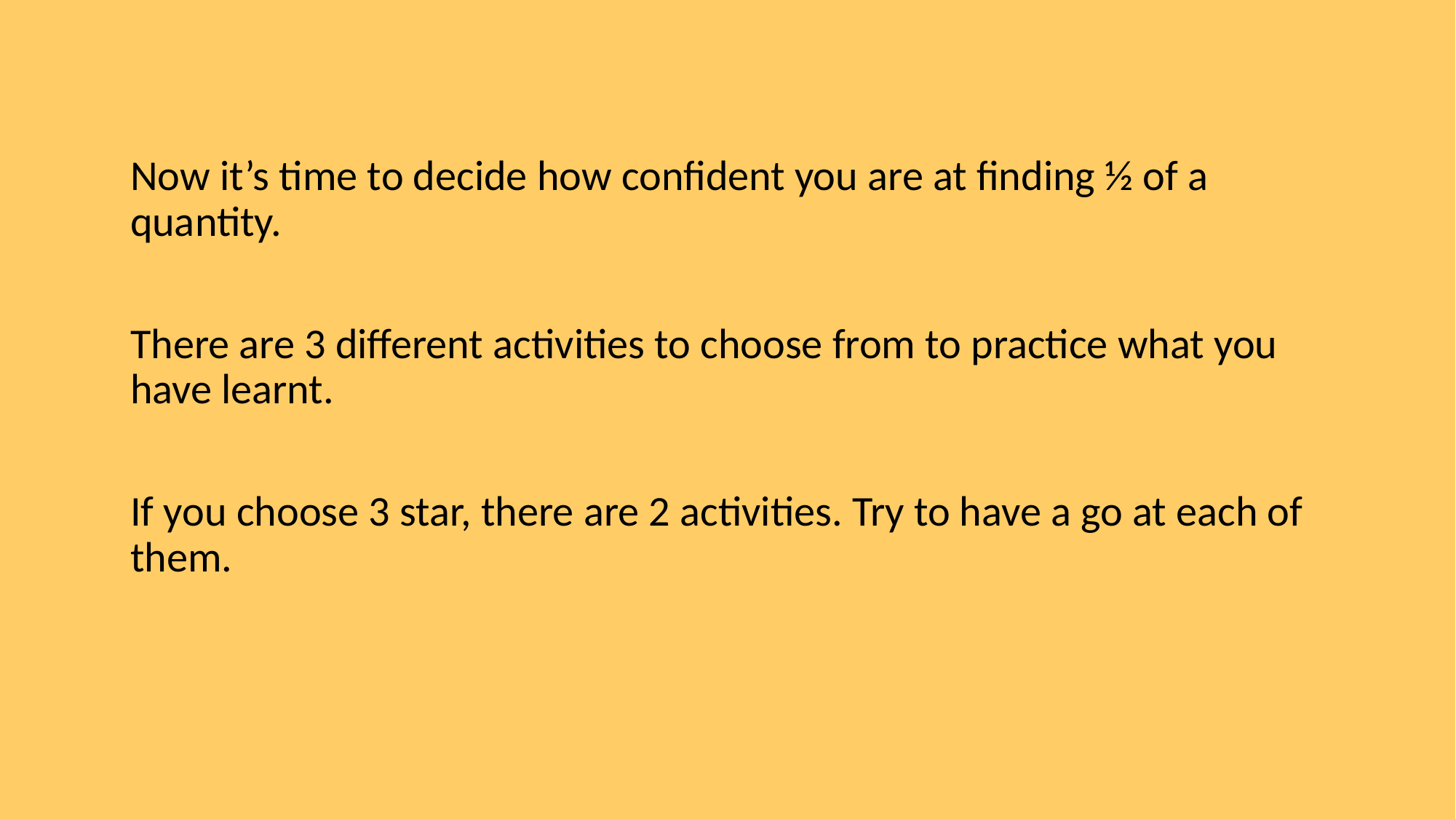

Now it’s time to decide how confident you are at finding ½ of a quantity.

There are 3 different activities to choose from to practice what you have learnt.

If you choose 3 star, there are 2 activities. Try to have a go at each of them.